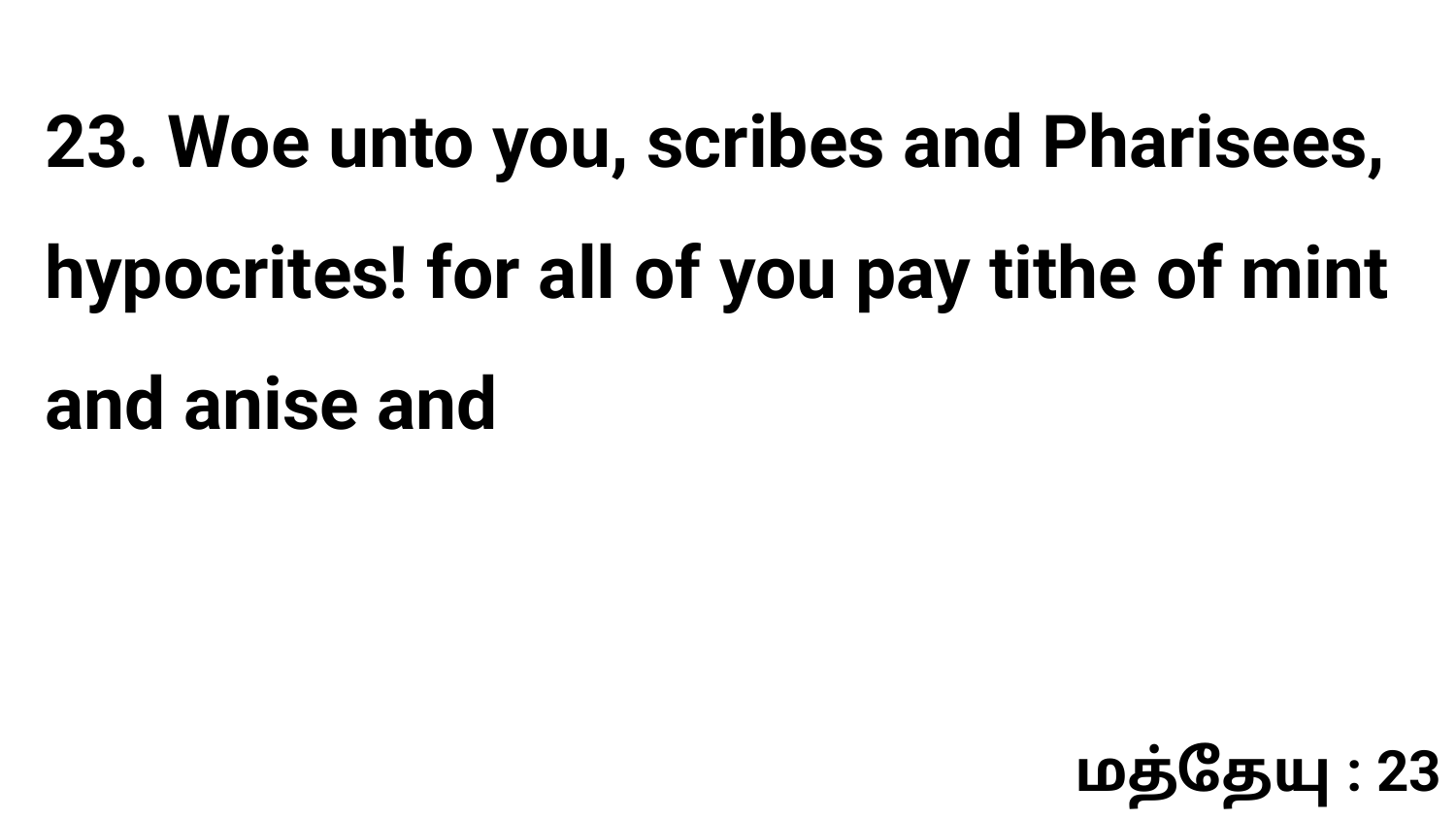

23. Woe unto you, scribes and Pharisees, hypocrites! for all of you pay tithe of mint and anise and
மத்தேயு : 23